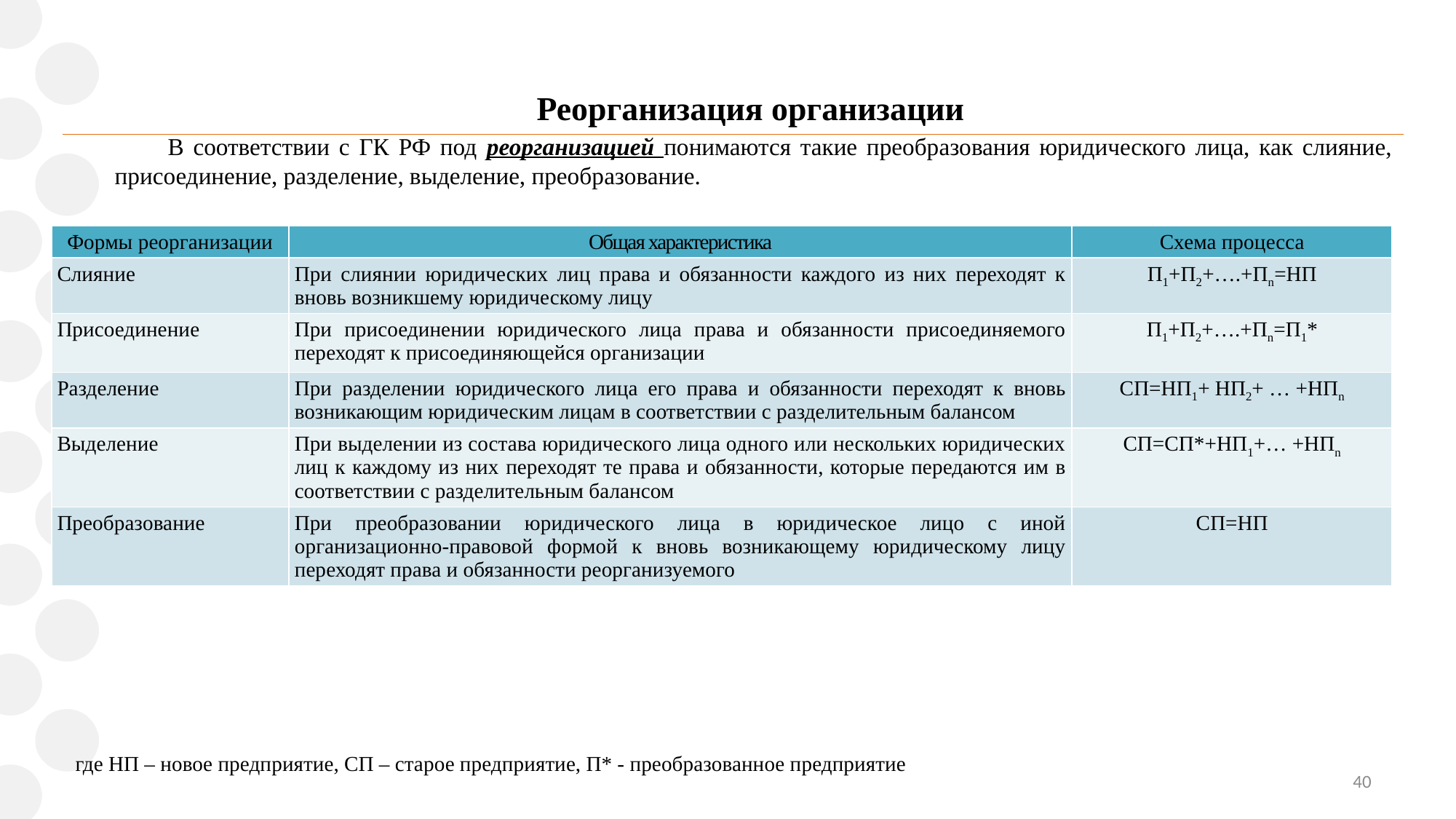

# Реорганизация организации
          В соответствии с ГК РФ под реорганизацией понимаются такие преобразования юридического лица, как слияние, присоединение, разделение, выделение, преобразование.

| Формы реорганизации | Общая характеристика | Схема процесса |
| --- | --- | --- |
| Слияние | При слиянии юридических лиц права и обязанности каждого из них переходят к вновь возникшему юридическому лицу | П1+П2+….+Пn=НП |
| Присоединение | При присоединении юридического лица права и обязанности присоединяемого переходят к присоединяющейся организации | П1+П2+….+Пn=П1\* |
| Разделение | При разделении юридического лица его права и обязанности переходят к вновь возникающим юридическим лицам в соответствии с разделительным балансом | СП=НП1+ НП2+ … +НПn |
| Выделение | При выделении из состава юридического лица одного или нескольких юридических лиц к каждому из них переходят те права и обязанности, которые передаются им в соответствии с разделительным балансом | СП=СП\*+НП1+… +НПn |
| Преобразование | При преобразовании юридического лица в юридическое лицо с иной организационно-правовой формой к вновь возникающему юридическому лицу переходят права и обязанности реорганизуемого | СП=НП |
где НП – новое предприятие, СП – старое предприятие, П* - преобразованное предприятие

40